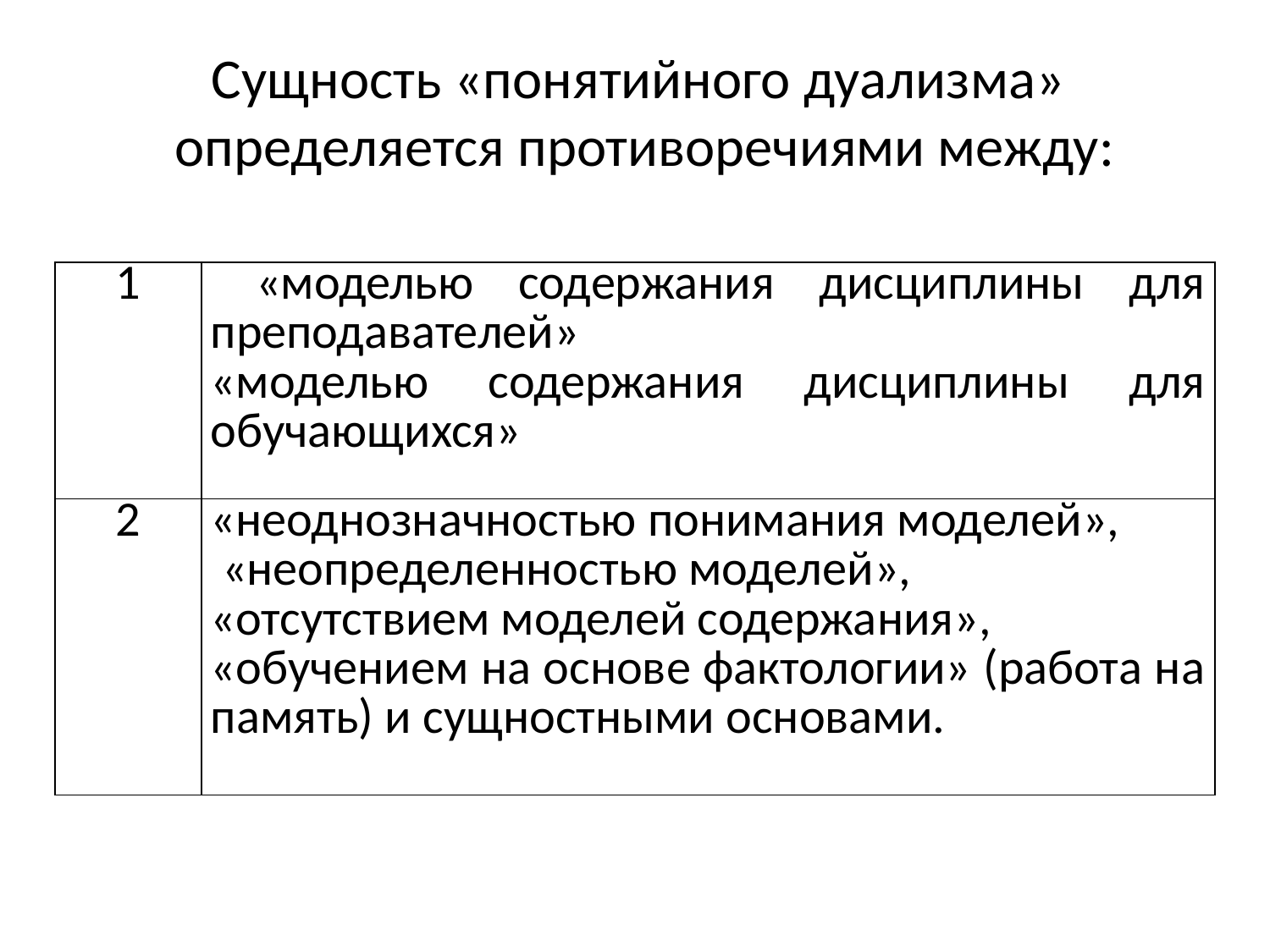

Сущность «понятийного дуализма»
определяется противоречиями между:
| 1 | «моделью содержания дисциплины для преподавателей» «моделью содержания дисциплины для обучающихся» |
| --- | --- |
| 2 | «неоднозначностью понимания моделей», «неопределенностью моделей», «отсутствием моделей содержания», «обучением на основе фактологии» (работа на память) и сущностными основами. |